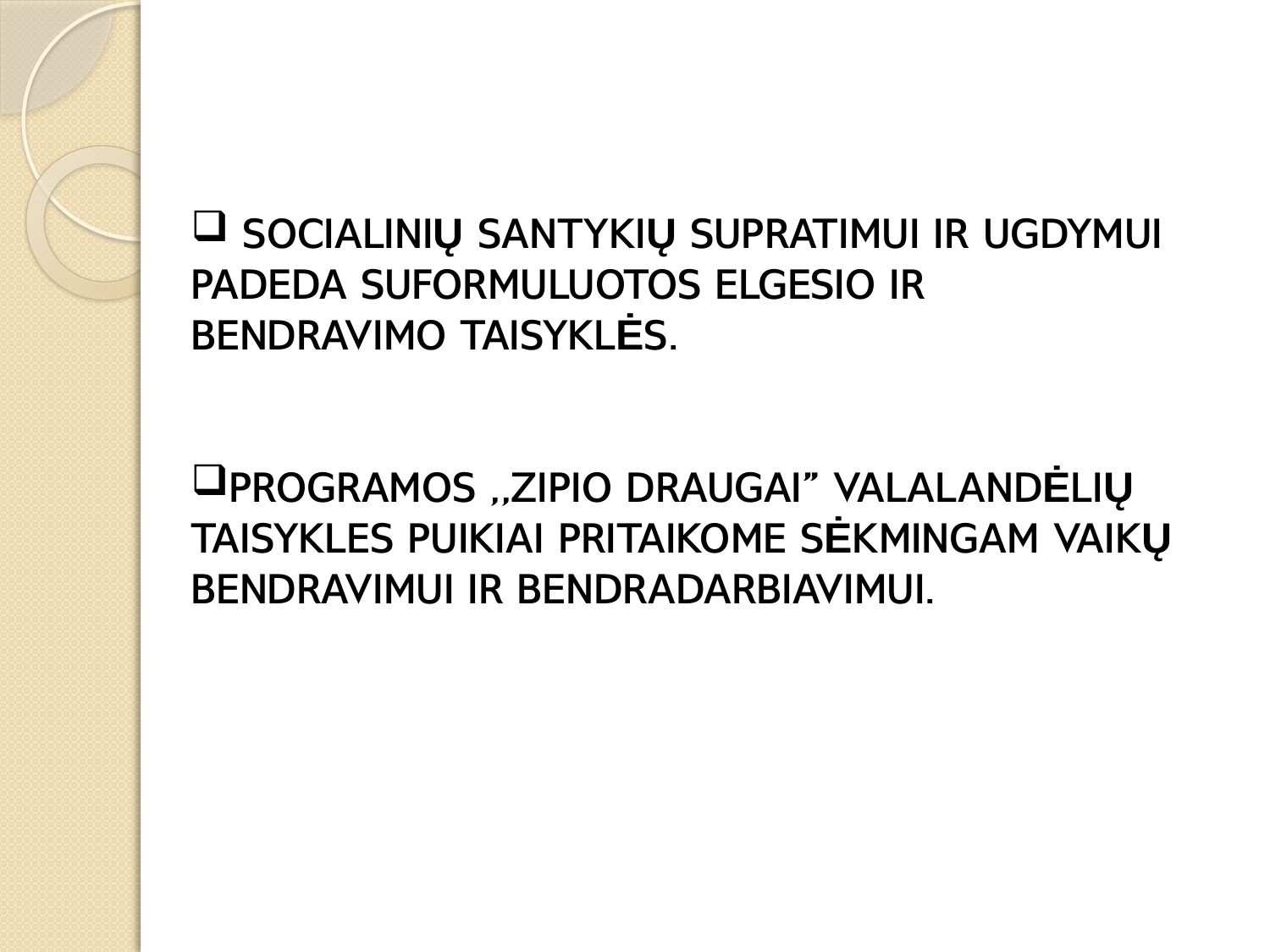

#

 SOCIALINIŲ SANTYKIŲ SUPRATIMUI IR UGDYMUI PADEDA SUFORMULUOTOS ELGESIO IR BENDRAVIMO TAISYKLĖS.

PROGRAMOS ,,ZIPIO DRAUGAI” VALALANDĖLIŲ TAISYKLES PUIKIAI PRITAIKOME SĖKMINGAM VAIKŲ BENDRAVIMUI IR BENDRADARBIAVIMUI.